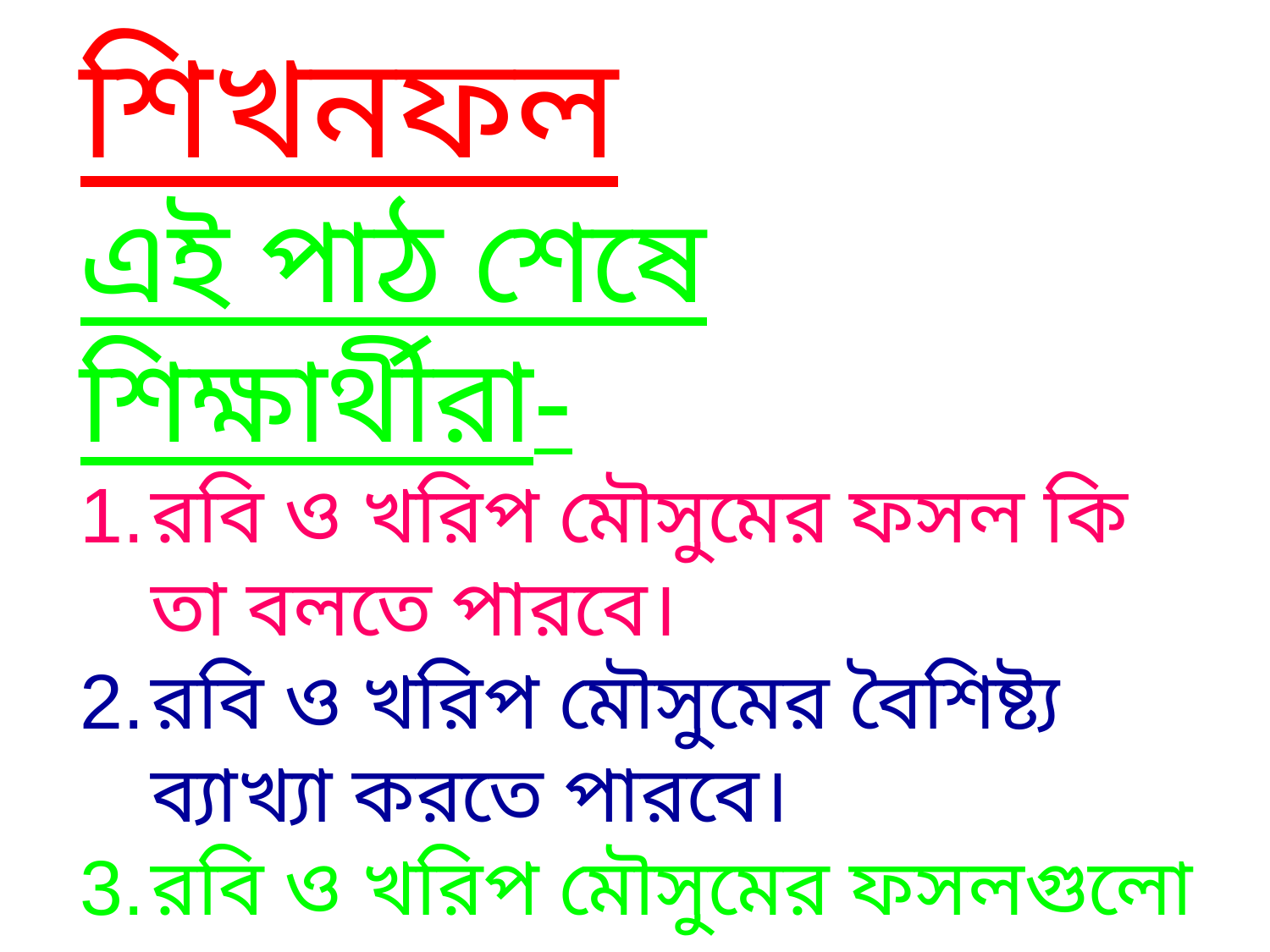

শিখনফল
এই পাঠ শেষে শিক্ষার্থীরা-
রবি ও খরিপ মৌসুমের ফসল কি তা বলতে পারবে।
রবি ও খরিপ মৌসুমের বৈশিষ্ট্য ব্যাখ্যা করতে পারবে।
রবি ও খরিপ মৌসুমের ফসলগুলো আলাদা করতে পারবে।